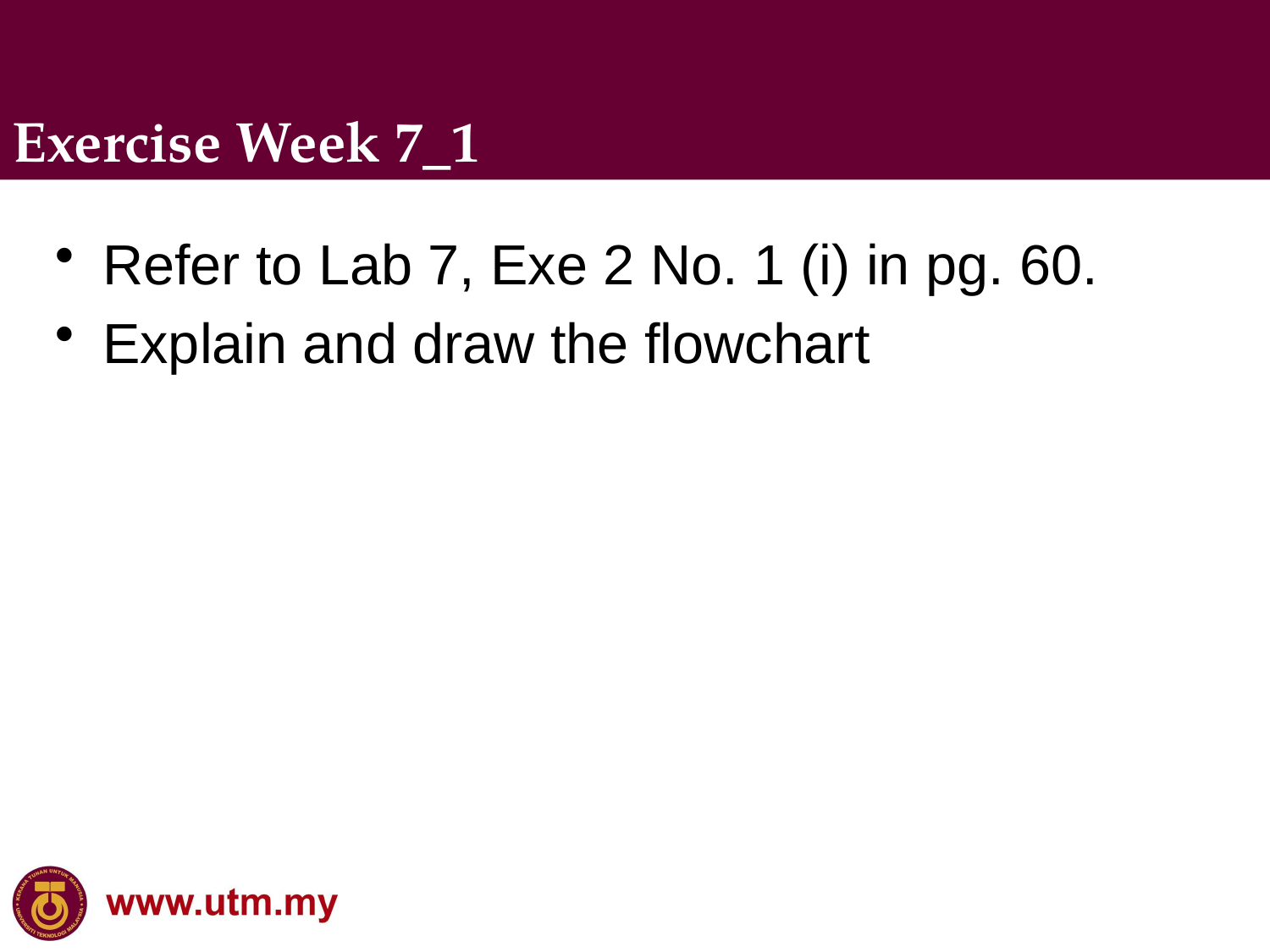

Exercise Week 7_1
Refer to Lab 7, Exe 2 No. 1 (i) in pg. 60.
Explain and draw the flowchart